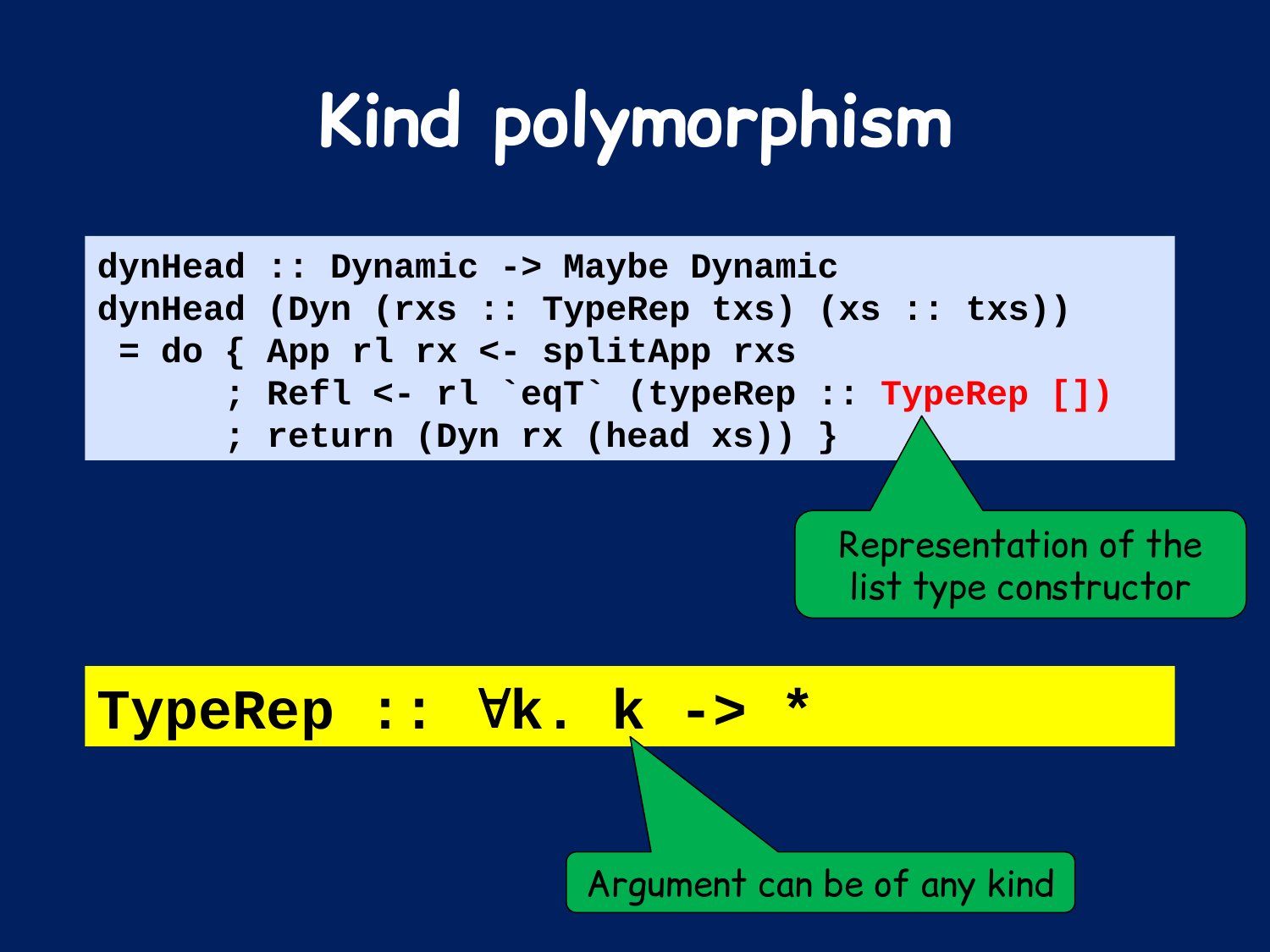

# Kind polymorphism
dynHead :: Dynamic -> Maybe Dynamic
dynHead (Dyn (rxs :: TypeRep txs) (xs :: txs))
 = do { App rl rx <- splitApp rxs
      ; Refl <- rl `eqT` (typeRep :: TypeRep [])
      ; return (Dyn rx (head xs)) }
Representation of the list type constructor
TypeRep :: ∀k. k -> *
Argument can be of any kind